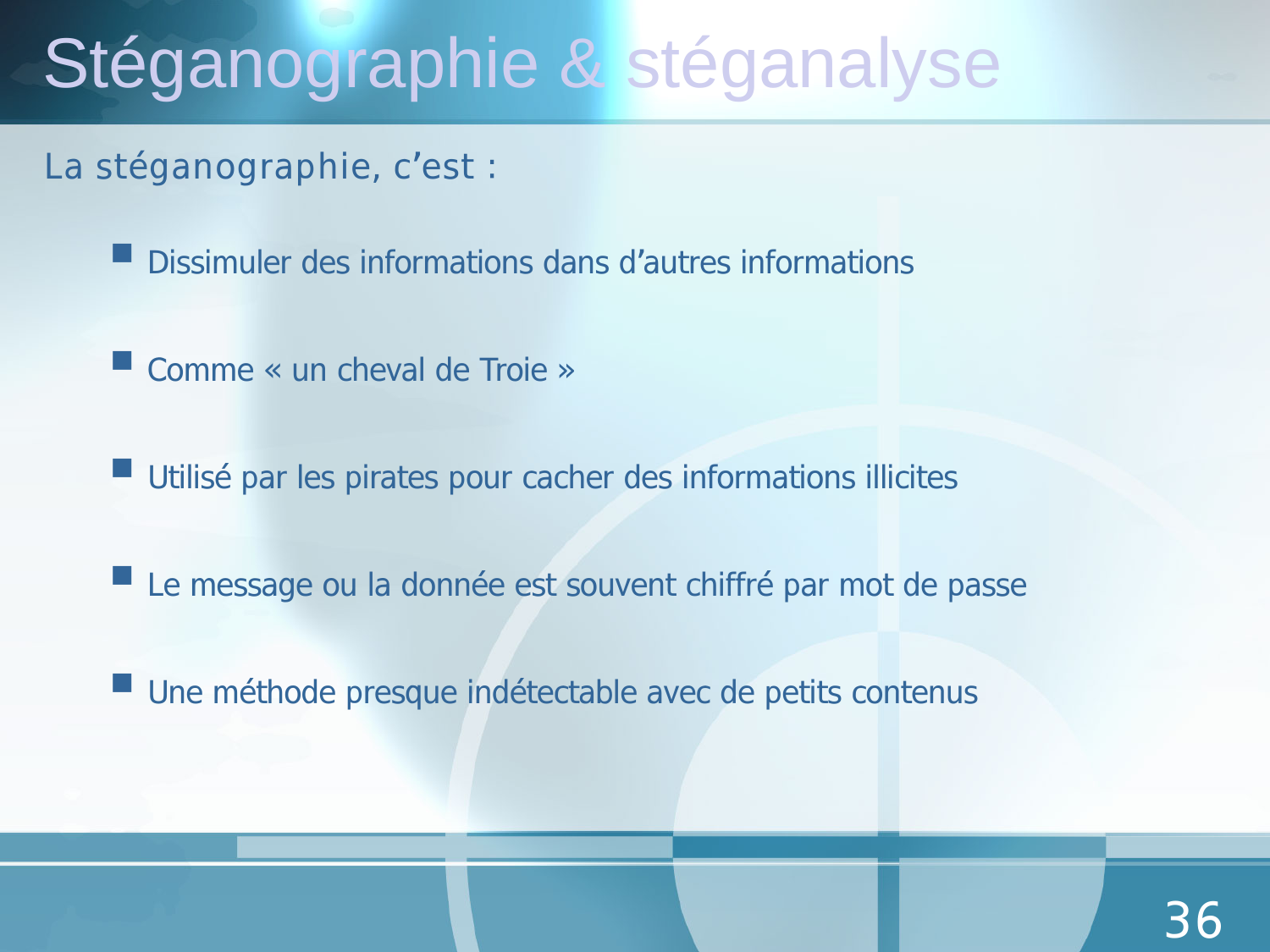

# Stéganographie & stéganalyse
La stéganographie, c’est :

Dissimuler des informations dans d’autres informations

Comme « un cheval de Troie »

Utilisé par les pirates pour cacher des informations illicites

Le message ou la donnée est souvent chiffré par mot de passe

Une méthode presque indétectable avec de petits contenus
36